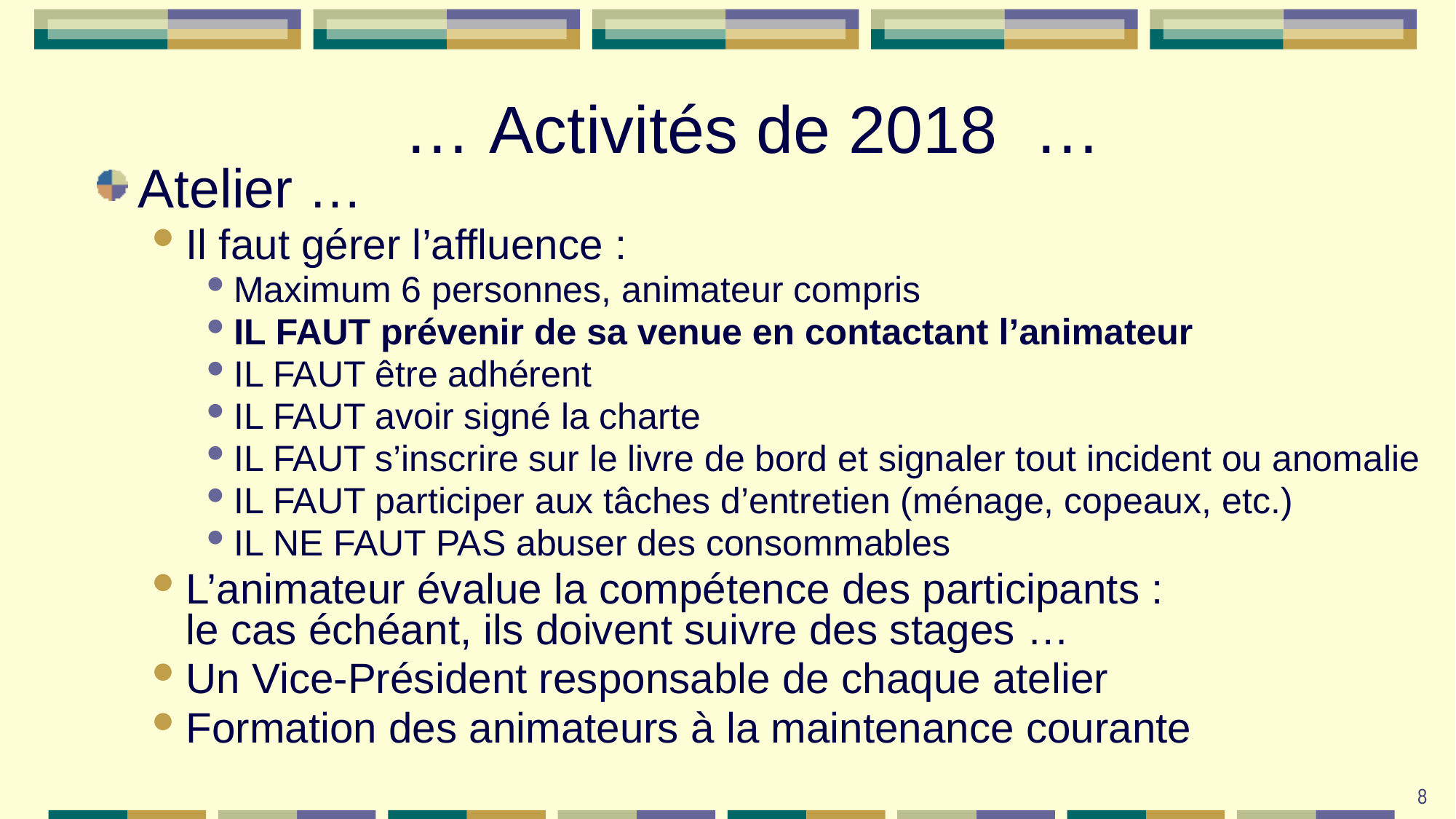

# … Activités de 2018  …
Atelier …
Il faut gérer l’affluence :
Maximum 6 personnes, animateur compris
IL FAUT prévenir de sa venue en contactant l’animateur
IL FAUT être adhérent
IL FAUT avoir signé la charte
IL FAUT s’inscrire sur le livre de bord et signaler tout incident ou anomalie
IL FAUT participer aux tâches d’entretien (ménage, copeaux, etc.)
IL NE FAUT PAS abuser des consommables
L’animateur évalue la compétence des participants :
le cas échéant, ils doivent suivre des stages …
Un Vice-Président responsable de chaque atelier
Formation des animateurs à la maintenance courante
8